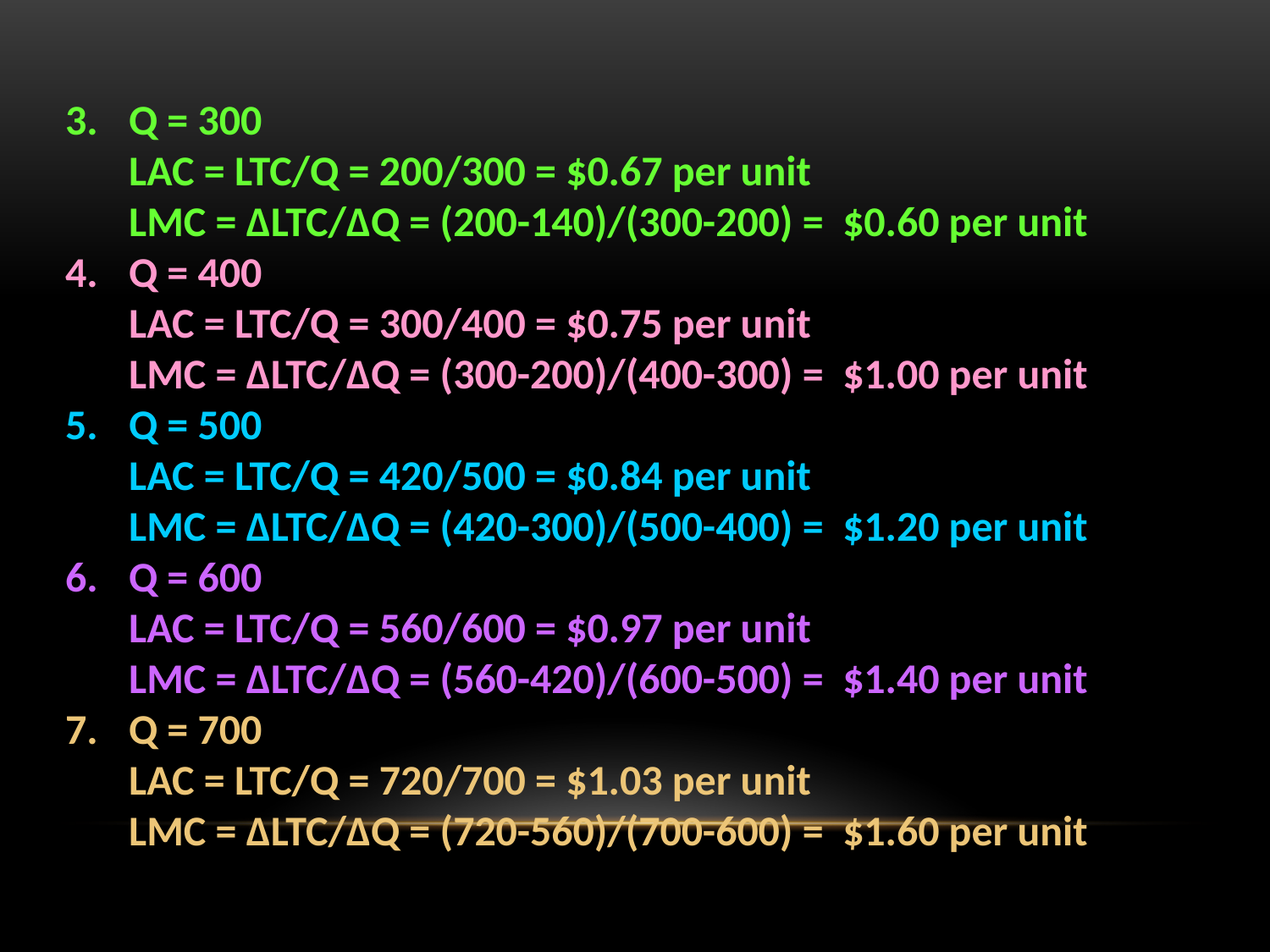

Q = 300
LAC = LTC/Q = 200/300 = $0.67 per unit
LMC = ∆LTC/∆Q = (200-140)/(300-200) =  $0.60 per unit
Q = 400
LAC = LTC/Q = 300/400 = $0.75 per unit
LMC = ∆LTC/∆Q = (300-200)/(400-300) =  $1.00 per unit
Q = 500
LAC = LTC/Q = 420/500 = $0.84 per unit
LMC = ∆LTC/∆Q = (420-300)/(500-400) =  $1.20 per unit
Q = 600
LAC = LTC/Q = 560/600 = $0.97 per unit
LMC = ∆LTC/∆Q = (560-420)/(600-500) =  $1.40 per unit
Q = 700
LAC = LTC/Q = 720/700 = $1.03 per unit
LMC = ∆LTC/∆Q = (720-560)/(700-600) =  $1.60 per unit